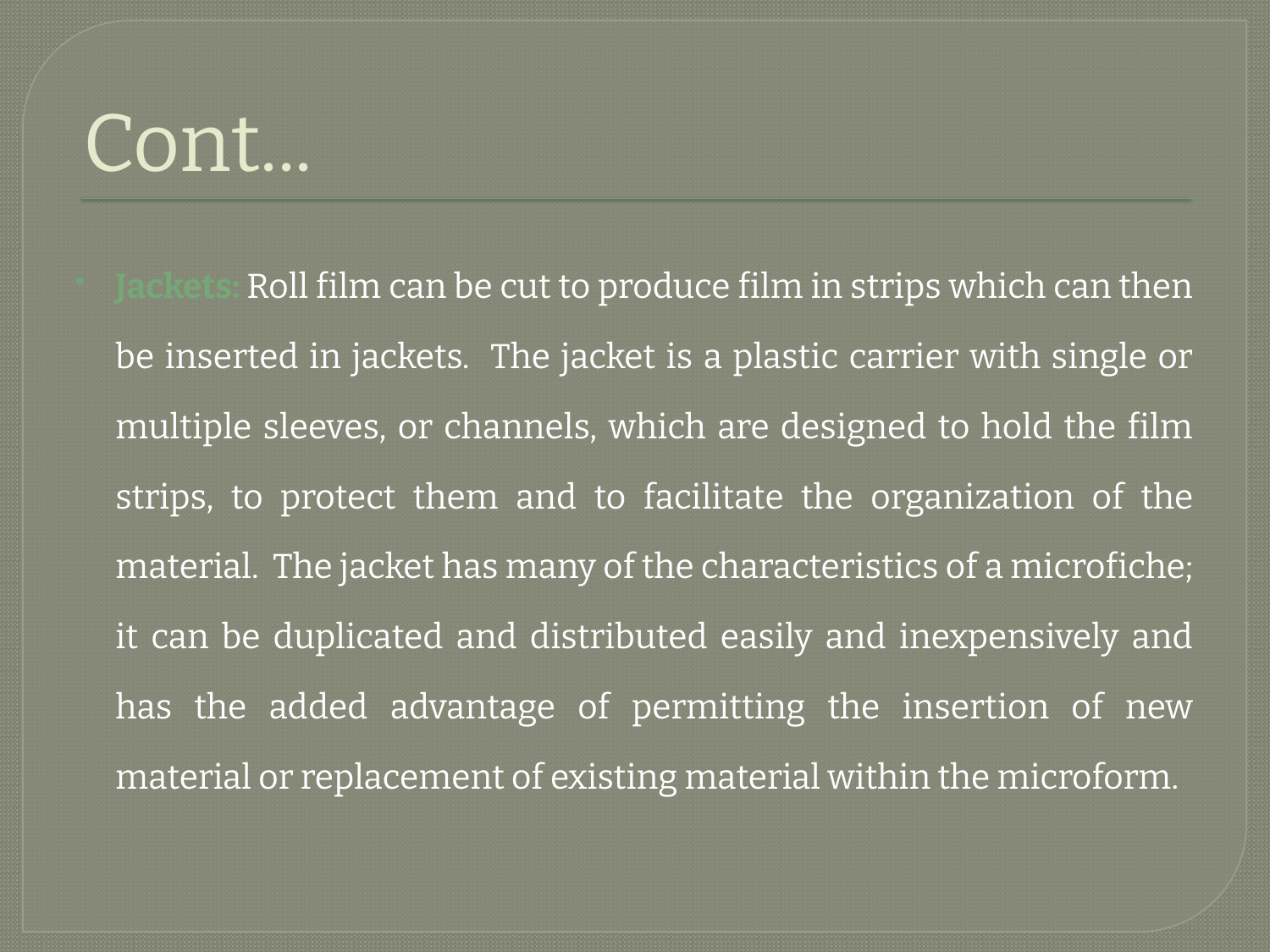

# Cont...
Jackets: Roll film can be cut to produce film in strips which can then be inserted in jackets.  The jacket is a plastic carrier with single or multiple sleeves, or channels, which are designed to hold the film strips, to protect them and to facilitate the organization of the material.  The jacket has many of the characteristics of a microfiche; it can be duplicated and distributed easily and inexpensively and has the added advantage of permitting the insertion of new material or replacement of existing material within the microform.